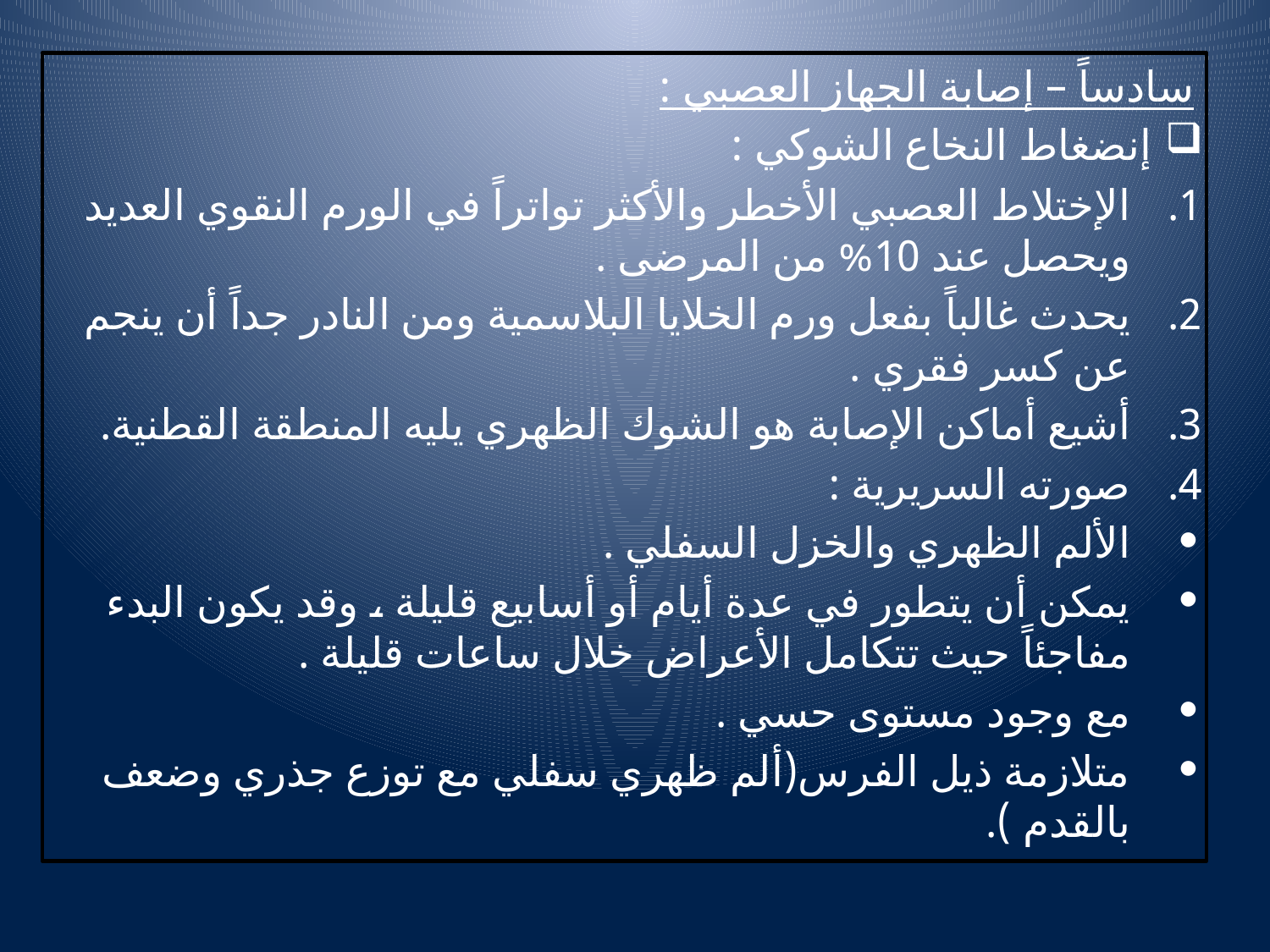

سادساً – إصابة الجهاز العصبي :
إنضغاط النخاع الشوكي :
الإختلاط العصبي الأخطر والأكثر تواتراً في الورم النقوي العديد ويحصل عند 10% من المرضى .
يحدث غالباً بفعل ورم الخلايا البلاسمية ومن النادر جداً أن ينجم عن كسر فقري .
أشيع أماكن الإصابة هو الشوك الظهري يليه المنطقة القطنية.
صورته السريرية :
الألم الظهري والخزل السفلي .
يمكن أن يتطور في عدة أيام أو أسابيع قليلة ، وقد يكون البدء مفاجئاً حيث تتكامل الأعراض خلال ساعات قليلة .
مع وجود مستوى حسي .
متلازمة ذيل الفرس(ألم ظهري سفلي مع توزع جذري وضعف بالقدم ).